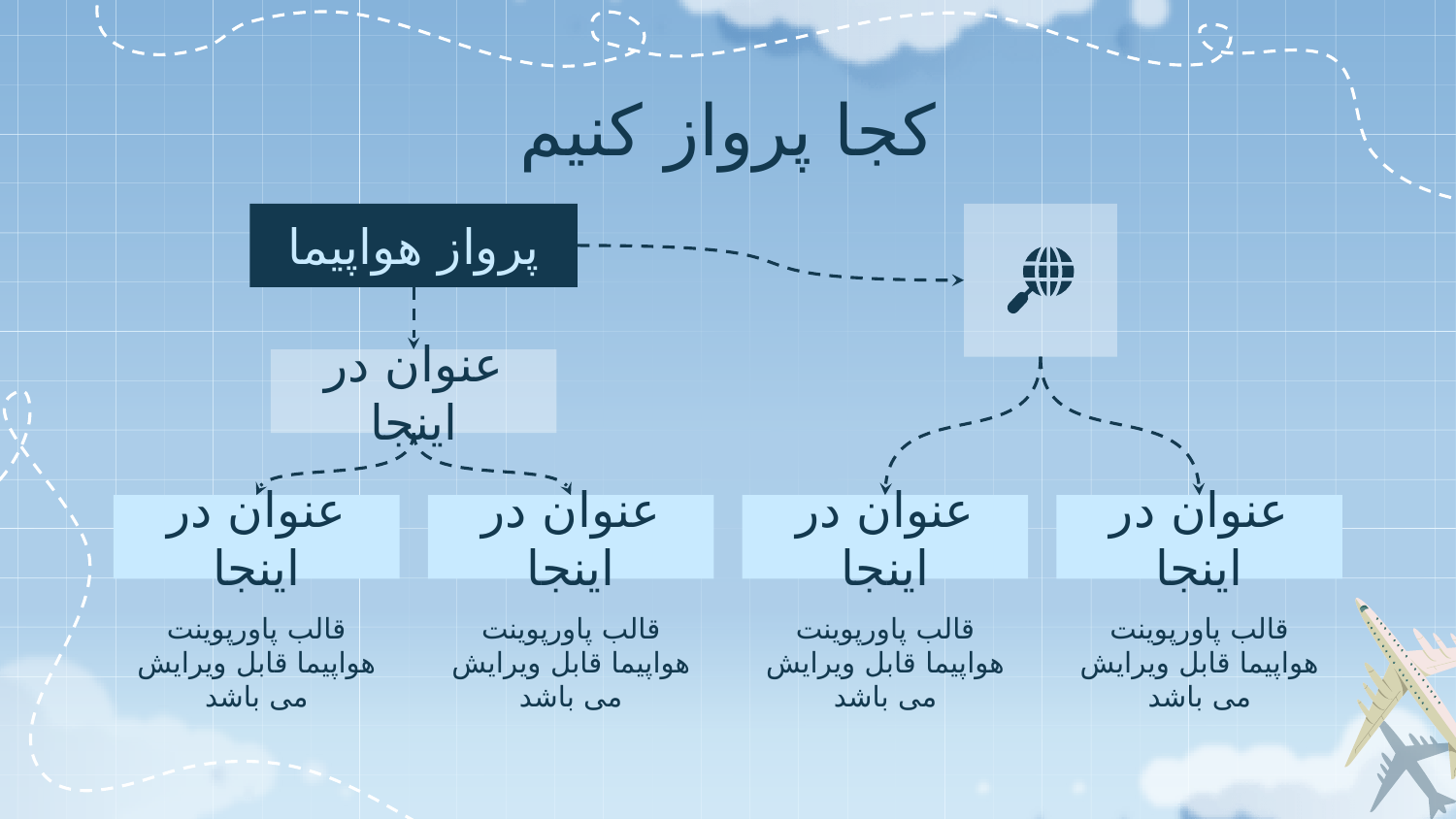

# کجا پرواز کنیم
پرواز هواپیما

عنوان در اینجا
عنوان در اینجا
عنوان در اینجا
عنوان در اینجا
عنوان در اینجا
قالب پاورپوینت هواپیما قابل ویرایش می باشد
قالب پاورپوینت هواپیما قابل ویرایش می باشد
قالب پاورپوینت هواپیما قابل ویرایش می باشد
قالب پاورپوینت هواپیما قابل ویرایش می باشد